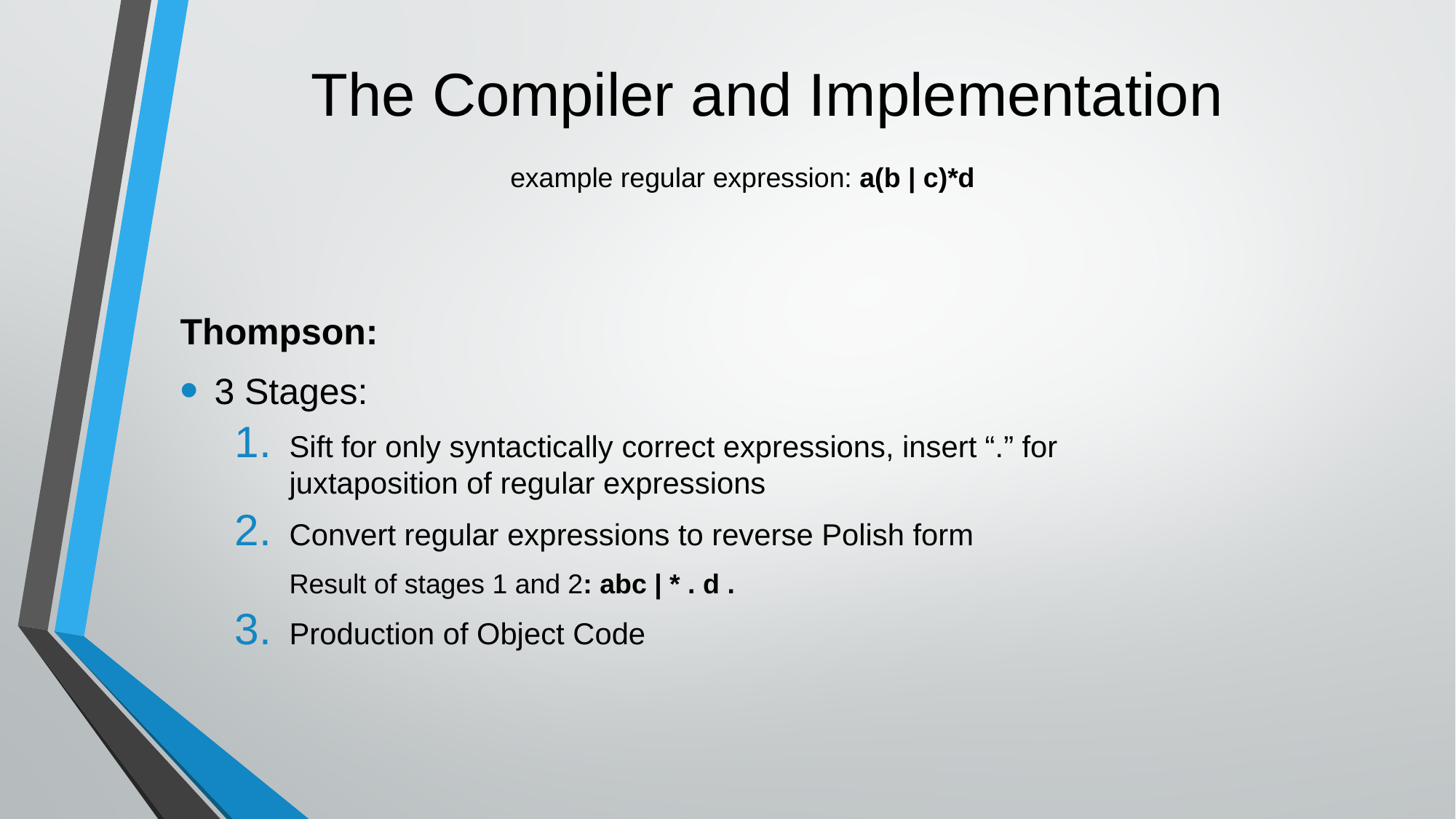

# The Compiler and Implementation
example regular expression: a(b | c)*d
Thompson:
3 Stages:
Sift for only syntactically correct expressions, insert “.” for juxtaposition of regular expressions
Convert regular expressions to reverse Polish form
Result of stages 1 and 2: abc | * . d .
Production of Object Code